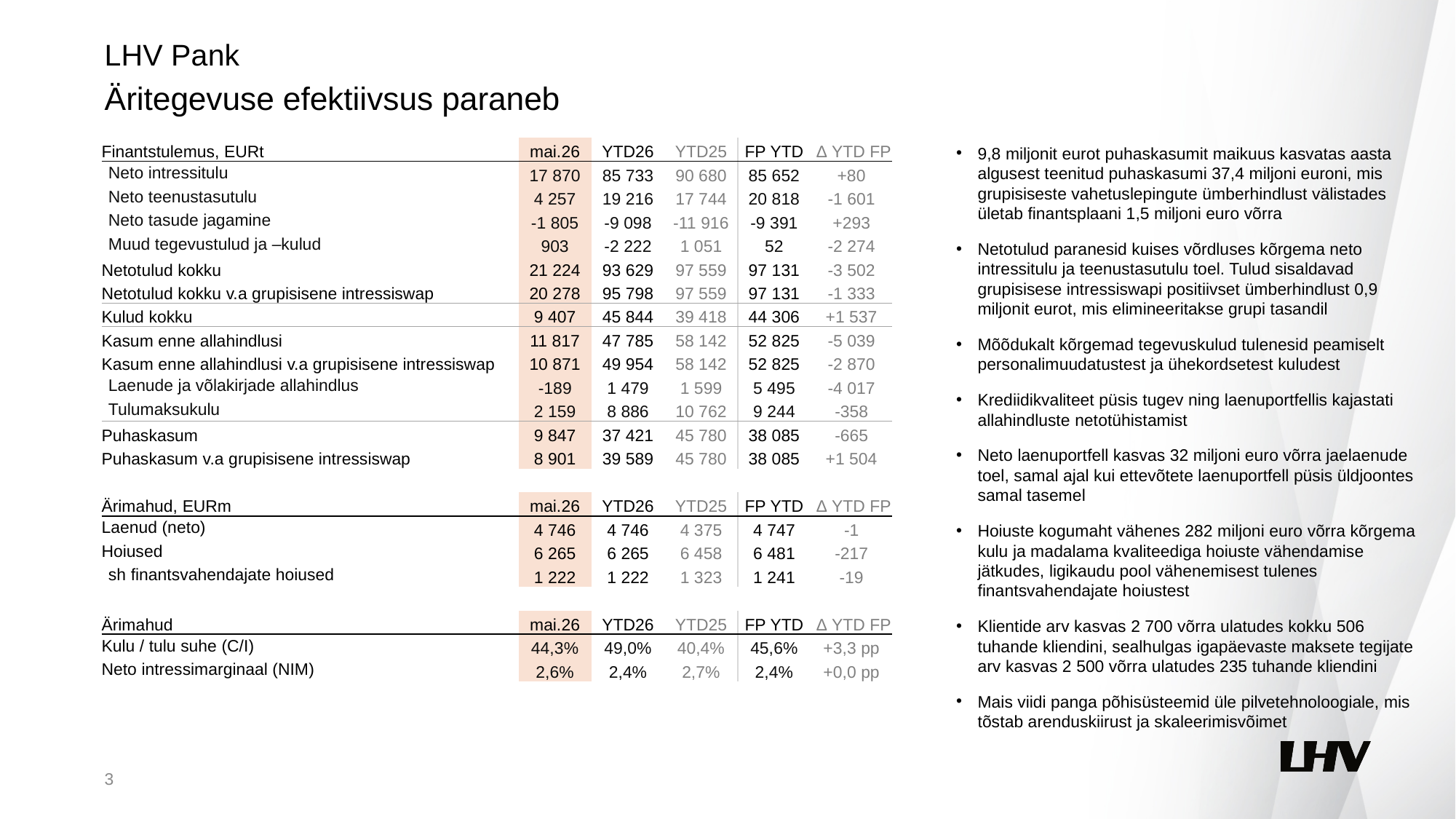

LHV Pank
Äritegevuse efektiivsus paraneb
9,8 miljonit eurot puhaskasumit maikuus kasvatas aasta algusest teenitud puhaskasumi 37,4 miljoni euroni, mis grupisiseste vahetuslepingute ümberhindlust välistades ületab finantsplaani 1,5 miljoni euro võrra
Netotulud paranesid kuises võrdluses kõrgema neto intressitulu ja teenustasutulu toel. Tulud sisaldavad grupisisese intressiswapi positiivset ümberhindlust 0,9 miljonit eurot, mis elimineeritakse grupi tasandil
Mõõdukalt kõrgemad tegevuskulud tulenesid peamiselt personalimuudatustest ja ühekordsetest kuludest
Krediidikvaliteet püsis tugev ning laenuportfellis kajastati allahindluste netotühistamist
Neto laenuportfell kasvas 32 miljoni euro võrra jaelaenude toel, samal ajal kui ettevõtete laenuportfell püsis üldjoontes samal tasemel
Hoiuste kogumaht vähenes 282 miljoni euro võrra kõrgema kulu ja madalama kvaliteediga hoiuste vähendamise jätkudes, ligikaudu pool vähenemisest tulenes finantsvahendajate hoiustest
Klientide arv kasvas 2 700 võrra ulatudes kokku 506 tuhande kliendini, sealhulgas igapäevaste maksete tegijate arv kasvas 2 500 võrra ulatudes 235 tuhande kliendini
Mais viidi panga põhisüsteemid üle pilvetehnoloogiale, mis tõstab arenduskiirust ja skaleerimisvõimet
| Finantstulemus, EURt | mai.26 | YTD26 | YTD25 | FP YTD | ∆ YTD FP |
| --- | --- | --- | --- | --- | --- |
| Neto intressitulu | 17 870 | 85 733 | 90 680 | 85 652 | +80 |
| Neto teenustasutulu | 4 257 | 19 216 | 17 744 | 20 818 | -1 601 |
| Neto tasude jagamine | -1 805 | -9 098 | -11 916 | -9 391 | +293 |
| Muud tegevustulud ja –kulud | 903 | -2 222 | 1 051 | 52 | -2 274 |
| Netotulud kokku | 21 224 | 93 629 | 97 559 | 97 131 | -3 502 |
| Netotulud kokku v.a grupisisene intressiswap | 20 278 | 95 798 | 97 559 | 97 131 | -1 333 |
| Kulud kokku | 9 407 | 45 844 | 39 418 | 44 306 | +1 537 |
| Kasum enne allahindlusi | 11 817 | 47 785 | 58 142 | 52 825 | -5 039 |
| Kasum enne allahindlusi v.a grupisisene intressiswap | 10 871 | 49 954 | 58 142 | 52 825 | -2 870 |
| Laenude ja võlakirjade allahindlus | -189 | 1 479 | 1 599 | 5 495 | -4 017 |
| Tulumaksukulu | 2 159 | 8 886 | 10 762 | 9 244 | -358 |
| Puhaskasum | 9 847 | 37 421 | 45 780 | 38 085 | -665 |
| Puhaskasum v.a grupisisene intressiswap | 8 901 | 39 589 | 45 780 | 38 085 | +1 504 |
|  |  |  |  |  |  |
| Ärimahud, EURm | mai.26 | YTD26 | YTD25 | FP YTD | ∆ YTD FP |
| Laenud (neto) | 4 746 | 4 746 | 4 375 | 4 747 | -1 |
| Hoiused | 6 265 | 6 265 | 6 458 | 6 481 | -217 |
| sh finantsvahendajate hoiused | 1 222 | 1 222 | 1 323 | 1 241 | -19 |
|  |  |  |  |  |  |
| Ärimahud | mai.26 | YTD26 | YTD25 | FP YTD | ∆ YTD FP |
| Kulu / tulu suhe (C/I) | 44,3% | 49,0% | 40,4% | 45,6% | +3,3 pp |
| Neto intressimarginaal (NIM) | 2,6% | 2,4% | 2,7% | 2,4% | +0,0 pp |

3